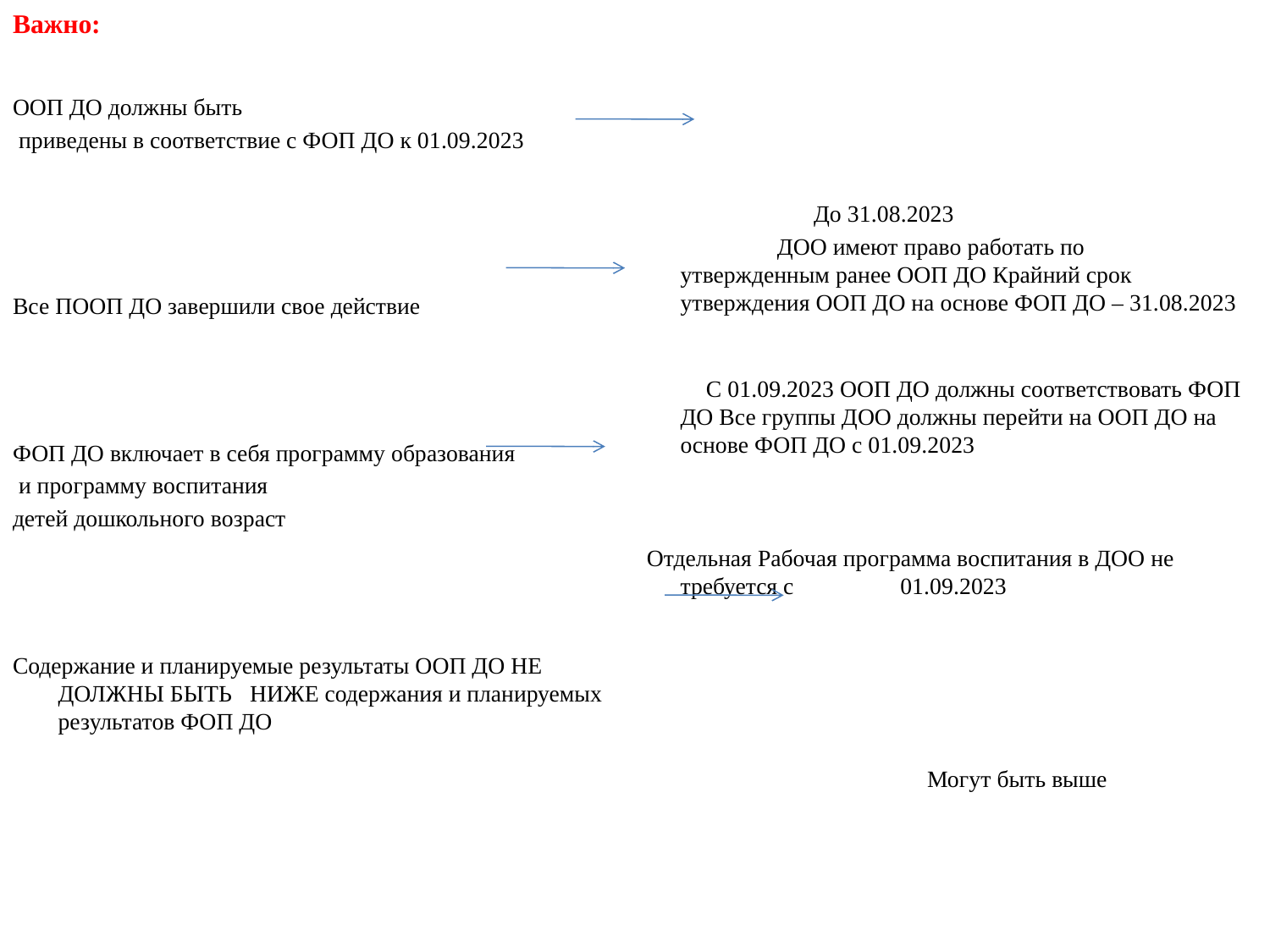

Важно:

ООП ДО должны быть
 приведены в соответствие с ФОП ДО к 01.09.2023

Все ПООП ДО завершили свое действие

ФОП ДО включает в себя программу образования
 и программу воспитания
детей дошкольного возраст

Содержание и планируемые результаты ООП ДО НЕ ДОЛЖНЫ БЫТЬ   НИЖЕ содержания и планируемых результатов ФОП ДО

                                                    До 31.08.2023
                        ДОО имеют право работать по              утвержденным ранее ООП ДО Крайний срок утверждения ООП ДО на основе ФОП ДО – 31.08.2023

            С 01.09.2023 ООП ДО должны соответствовать ФОП ДО Все группы ДОО должны перейти на ООП ДО на основе ФОП ДО с 01.09.2023

  Отдельная Рабочая программа воспитания в ДОО не требуется с                  01.09.2023

                                                            Могут быть выше